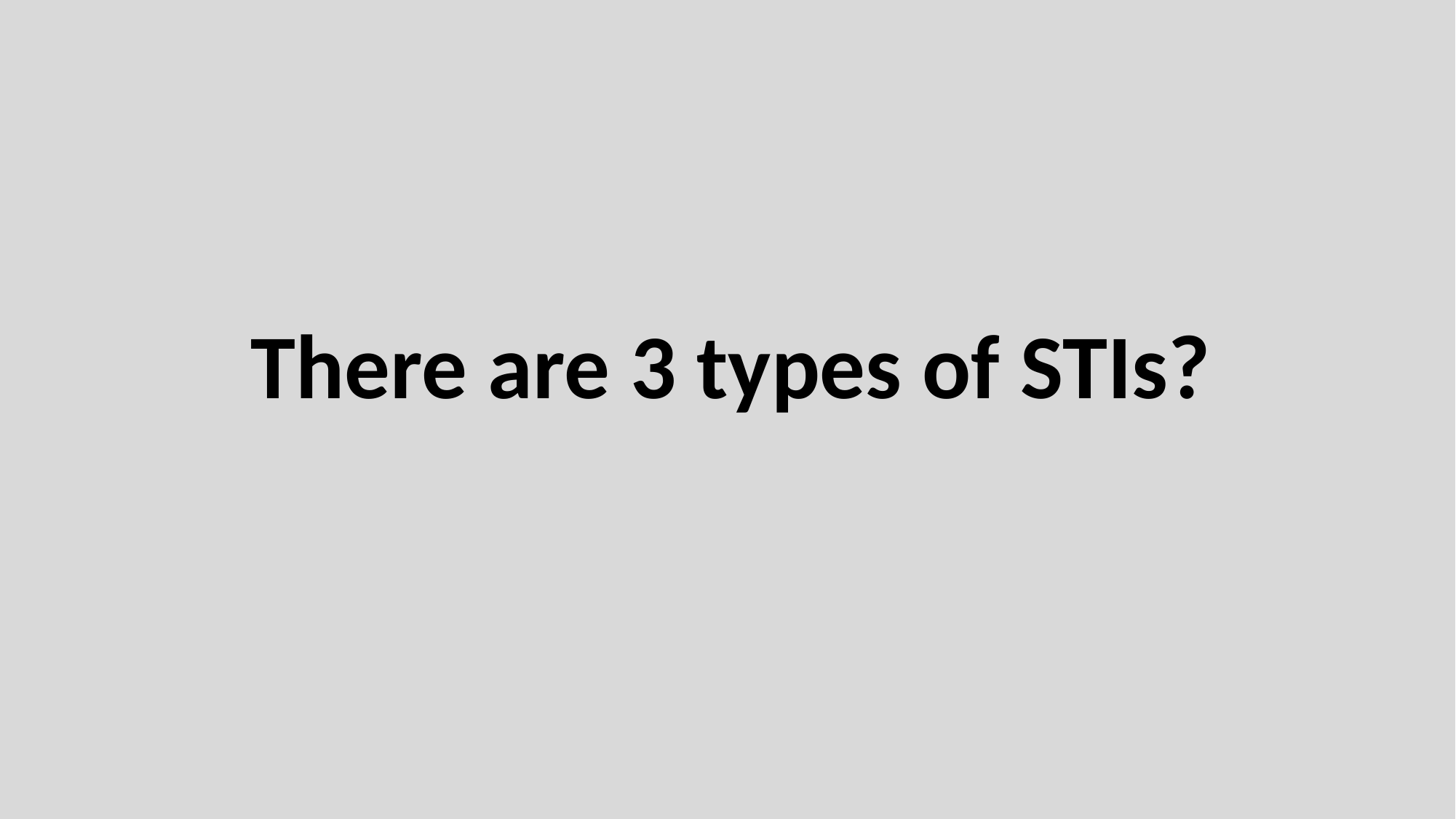

# There are 3 types of STIs?